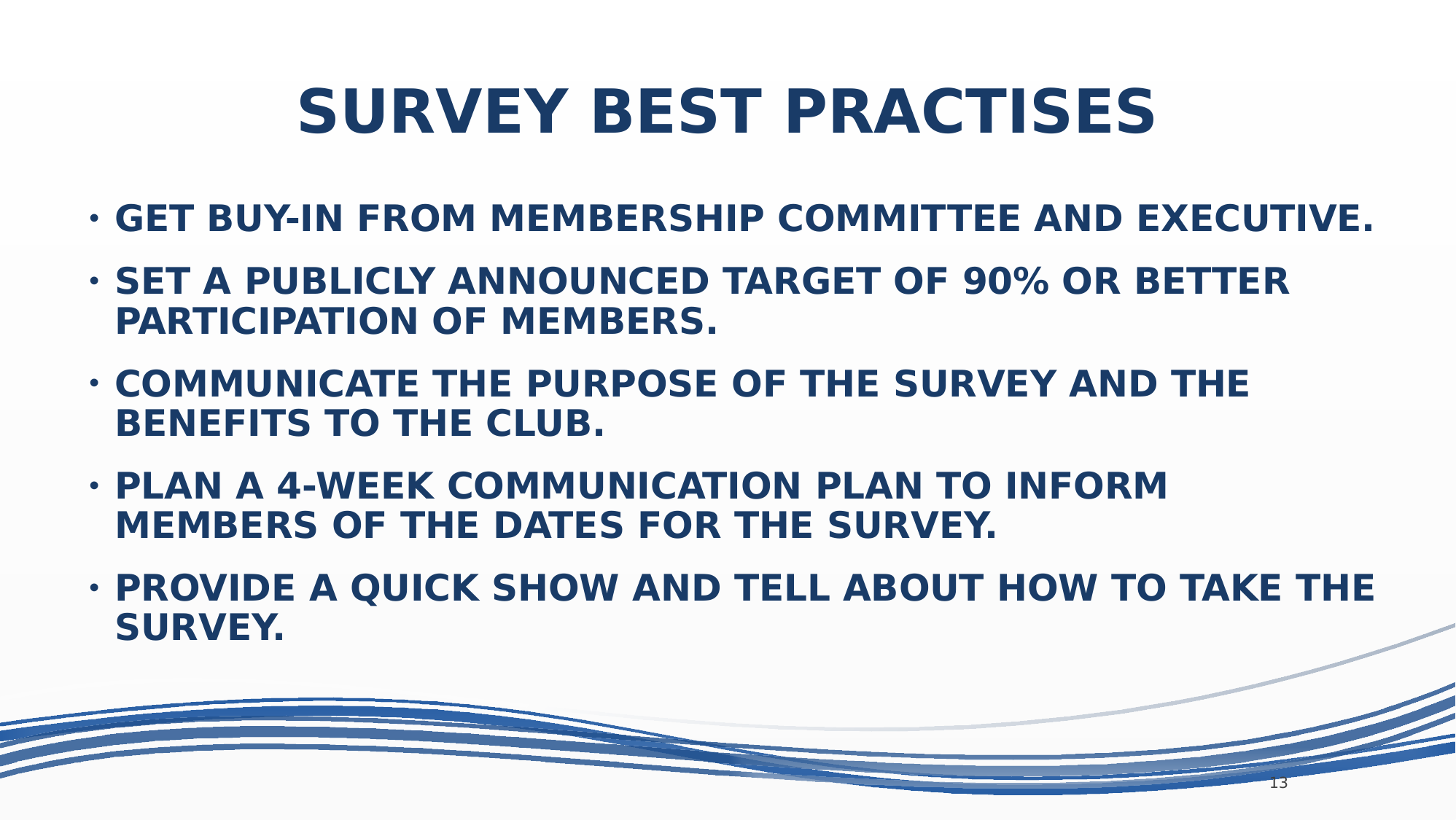

# SURVEY BEST PRACTISES
GET BUY-IN FROM MEMBERSHIP COMMITTEE AND EXECUTIVE.
SET A PUBLICLY ANNOUNCED TARGET OF 90% OR BETTER PARTICIPATION OF MEMBERS.
COMMUNICATE THE PURPOSE OF THE SURVEY AND THE BENEFITS TO THE CLUB.
PLAN A 4-WEEK COMMUNICATION PLAN TO INFORM MEMBERS OF THE DATES FOR THE SURVEY.
PROVIDE A QUICK SHOW AND TELL ABOUT HOW TO TAKE THE SURVEY.
13